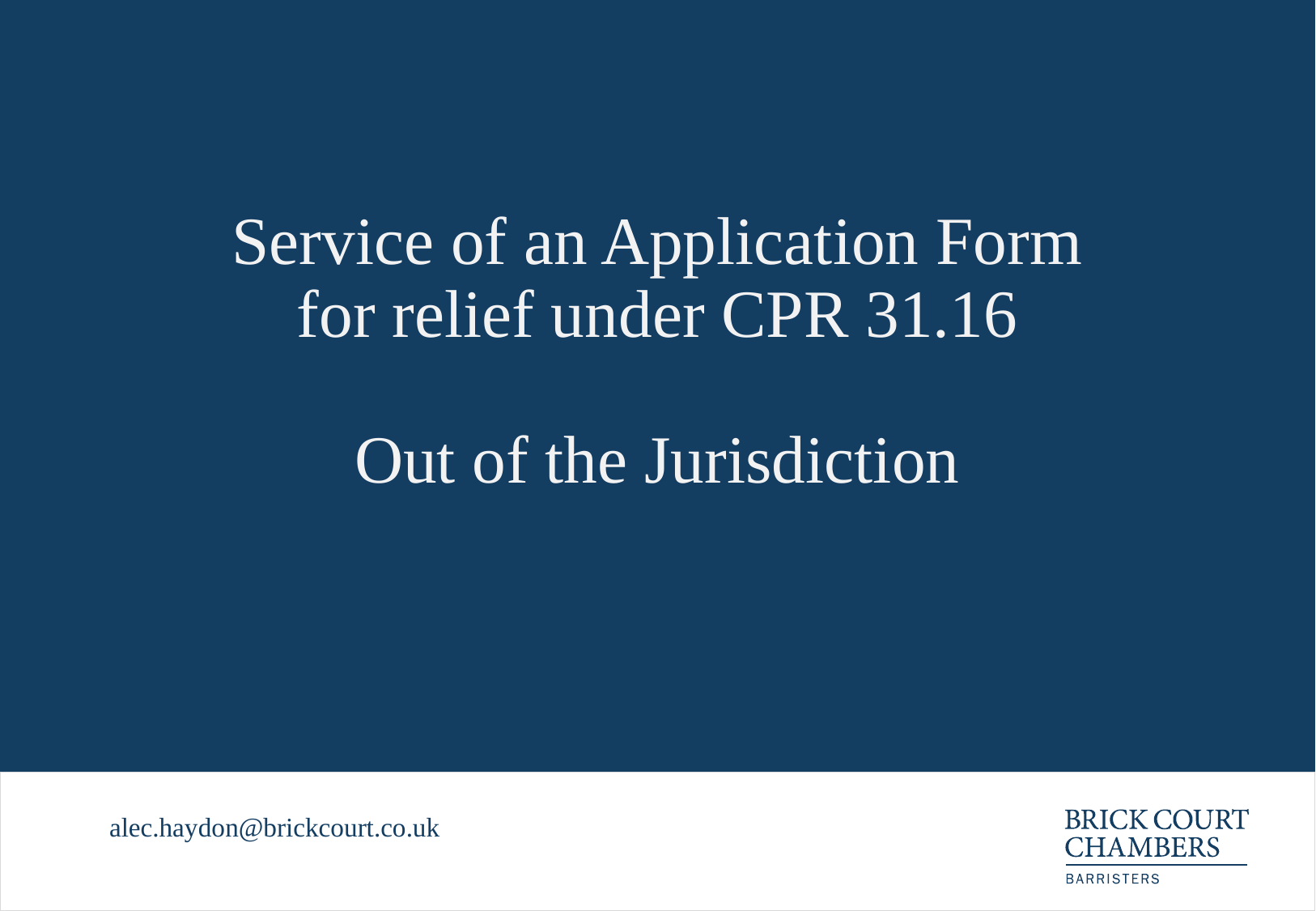

# Service of an Application Form for relief under CPR 31.16 Out of the Jurisdiction
alec.haydon@brickcourt.co.uk